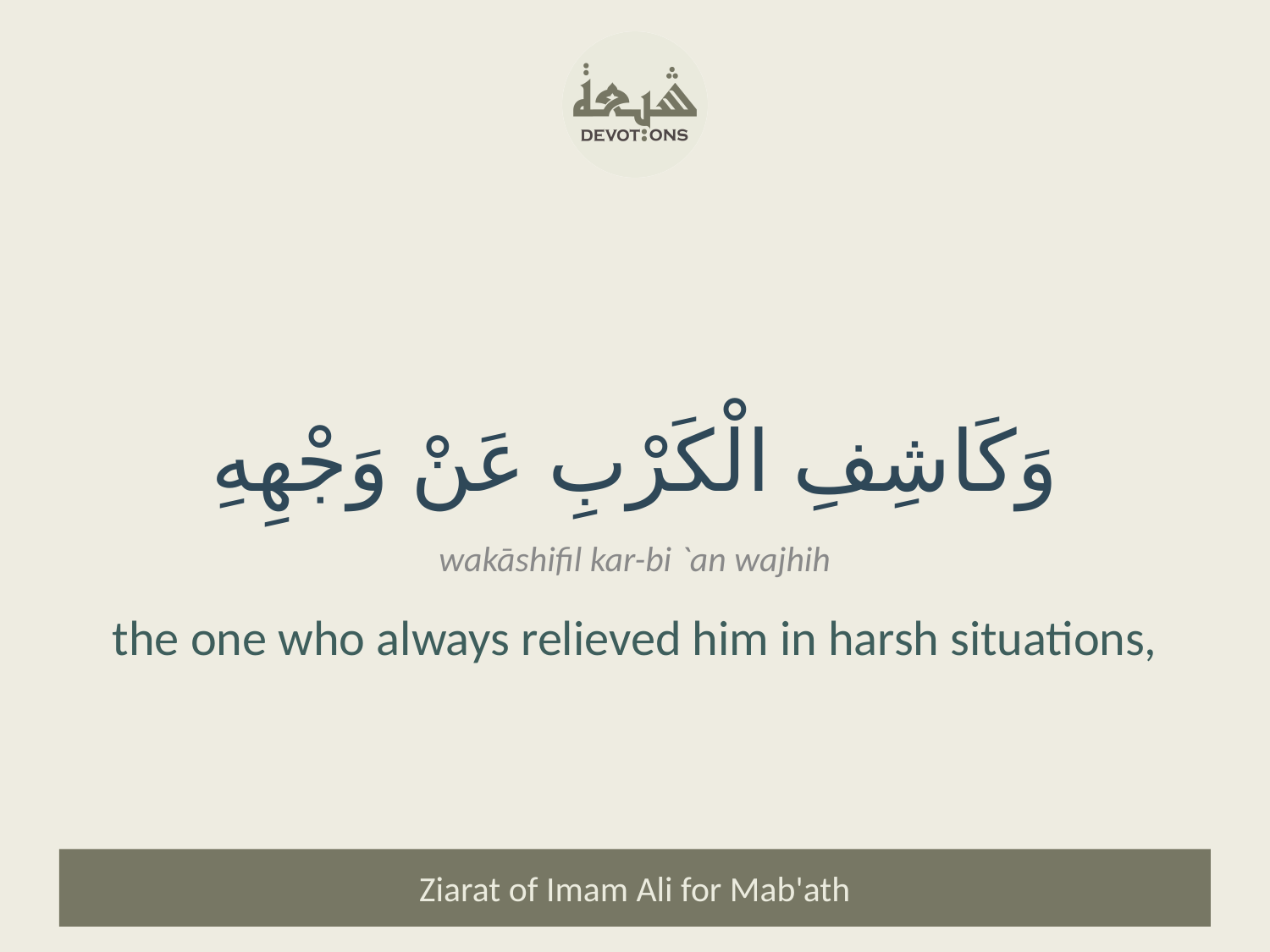

وَكَاشِفِ الْكَرْبِ عَنْ وَجْهِهِ
wakāshifil kar-bi `an wajhih
the one who always relieved him in harsh situations,
Ziarat of Imam Ali for Mab'ath